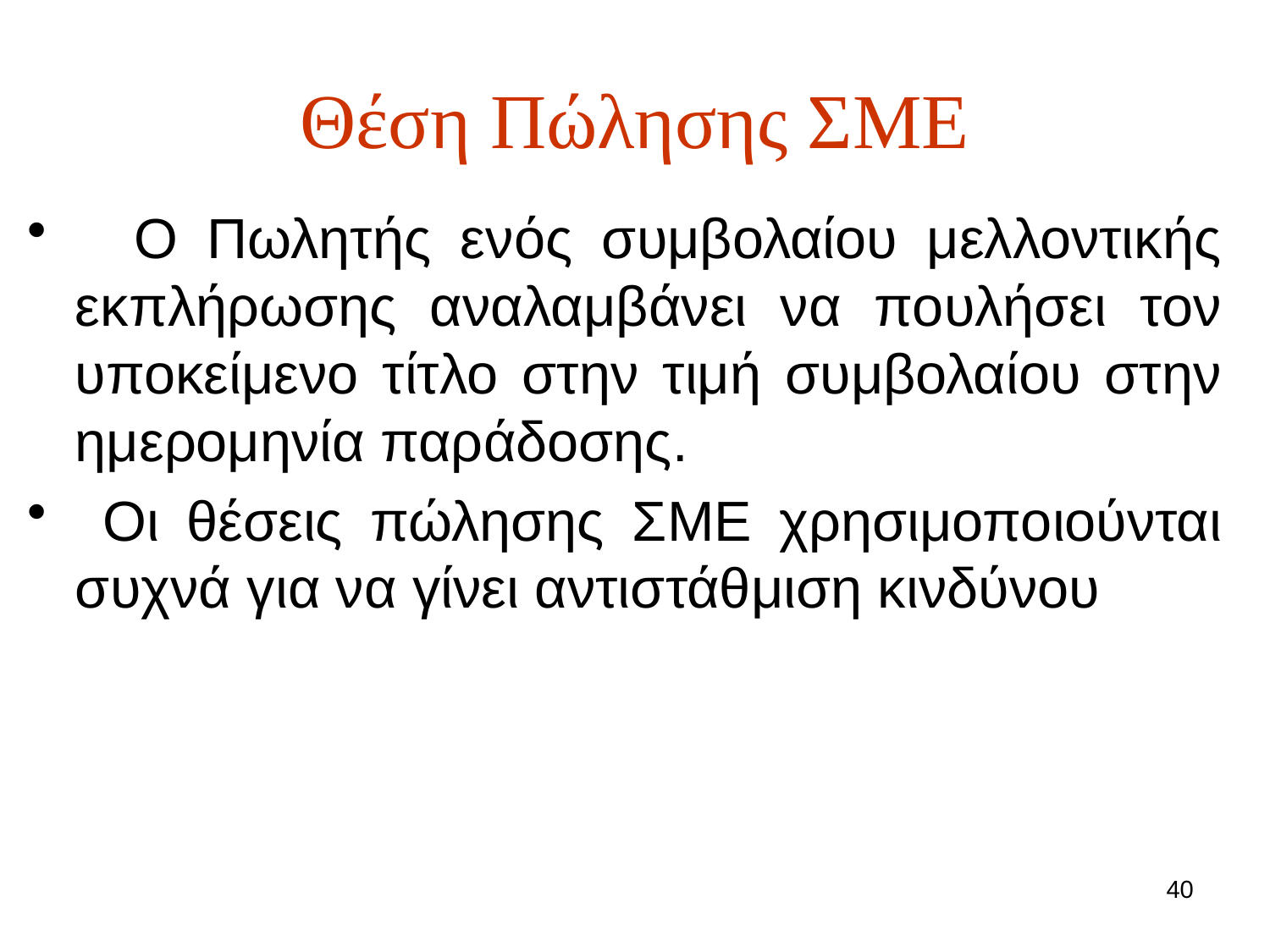

# Θέση Πώλησης ΣΜΕ
  Ο Πωλητής ενός συμβολαίου μελλοντικής εκπλήρωσης αναλαμβάνει να πουλήσει τον υποκείμενο τίτλο στην τιμή συμβολαίου στην ημερομηνία παράδοσης.
 Οι θέσεις πώλησης ΣΜΕ χρησιμοποιούνται συχνά για να γίνει αντιστάθμιση κινδύνου

40